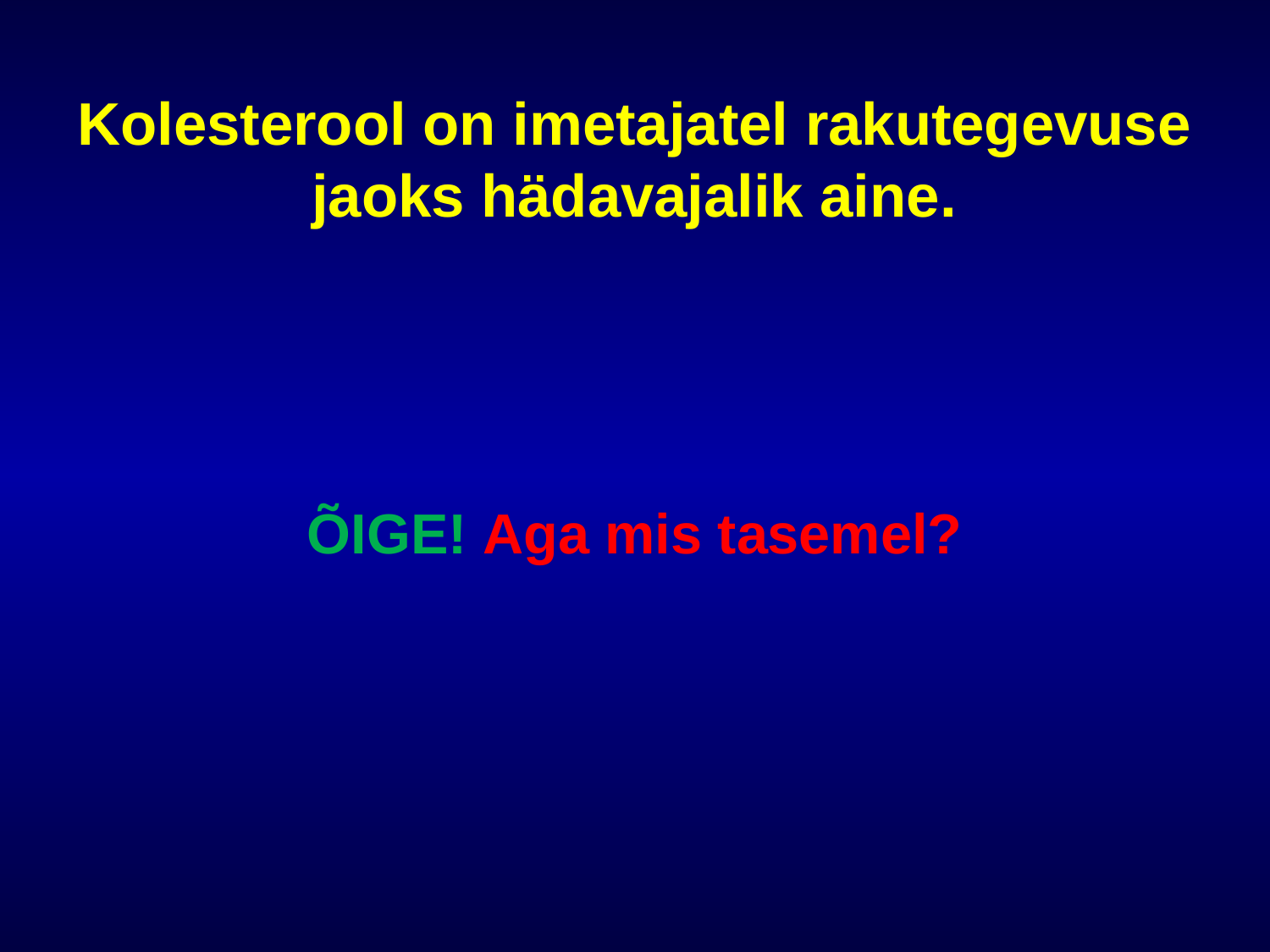

# Kolesterool on imetajatel rakutegevuse jaoks hädavajalik aine.
ÕIGE! Aga mis tasemel?